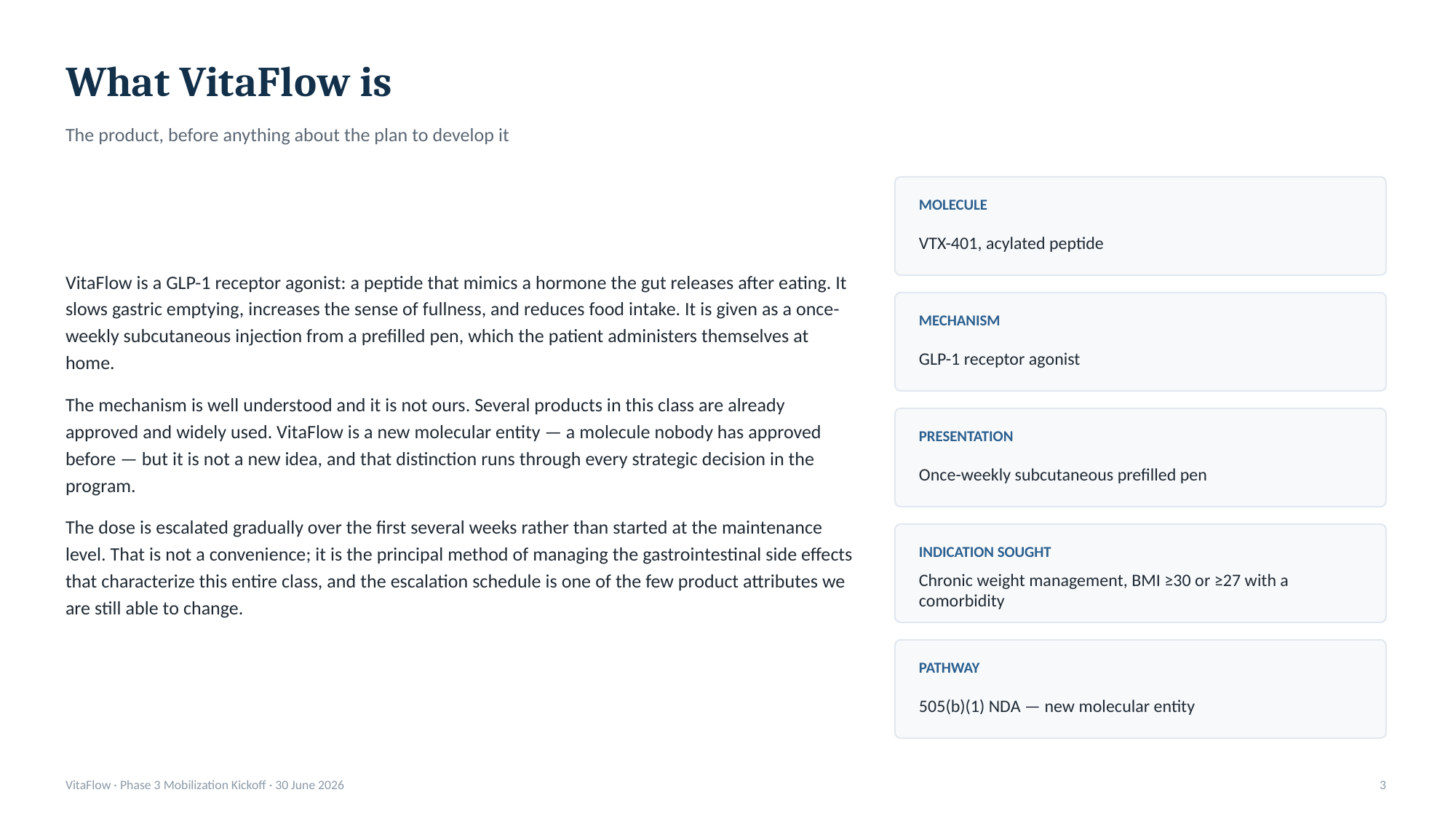

What VitaFlow is
The product, before anything about the plan to develop it
VitaFlow is a GLP-1 receptor agonist: a peptide that mimics a hormone the gut releases after eating. It slows gastric emptying, increases the sense of fullness, and reduces food intake. It is given as a once-weekly subcutaneous injection from a prefilled pen, which the patient administers themselves at home.
The mechanism is well understood and it is not ours. Several products in this class are already approved and widely used. VitaFlow is a new molecular entity — a molecule nobody has approved before — but it is not a new idea, and that distinction runs through every strategic decision in the program.
The dose is escalated gradually over the first several weeks rather than started at the maintenance level. That is not a convenience; it is the principal method of managing the gastrointestinal side effects that characterize this entire class, and the escalation schedule is one of the few product attributes we are still able to change.

MOLECULE
VTX-401, acylated peptide

MECHANISM
GLP-1 receptor agonist

PRESENTATION
Once-weekly subcutaneous prefilled pen

INDICATION SOUGHT
Chronic weight management, BMI ≥30 or ≥27 with a comorbidity

PATHWAY
505(b)(1) NDA — new molecular entity
VitaFlow · Phase 3 Mobilization Kickoff · 30 June 2026
3